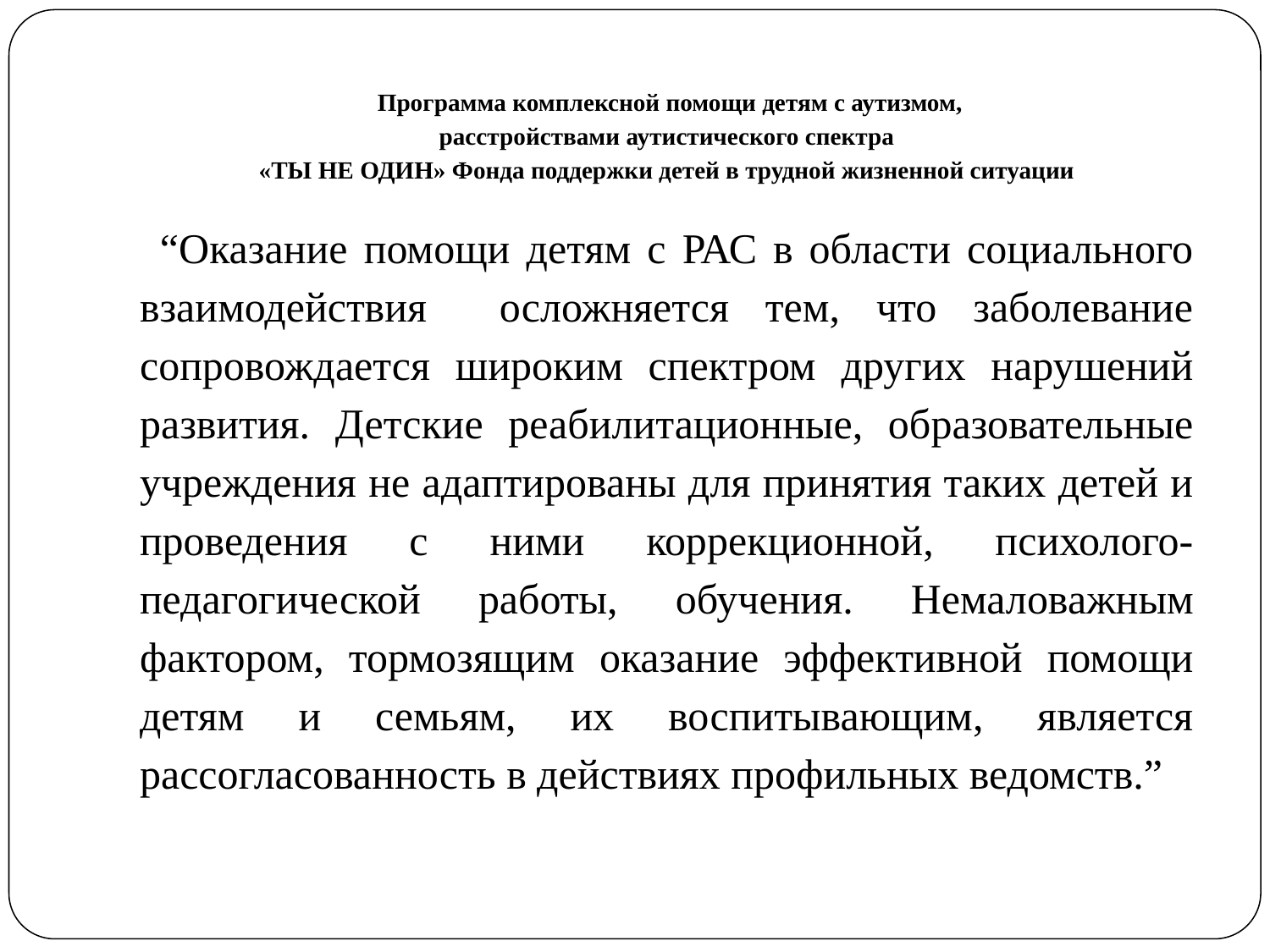

# Программа комплексной помощи детям с аутизмом,
расстройствами аутистического спектра
«ТЫ НЕ ОДИН» Фонда поддержки детей в трудной жизненной ситуации
“Оказание помощи детям с РАС в области социального взаимодействия  осложняется тем, что заболевание сопровождается широким спектром других нарушений развития. Детские реабилитационные, образовательные учреждения не адаптированы для принятия таких детей и проведения с ними коррекционной, психолого-педагогической работы, обучения. Немаловажным фактором, тормозящим оказание эффективной помощи детям и семьям, их воспитывающим, является рассогласованность в действиях профильных ведомств.”